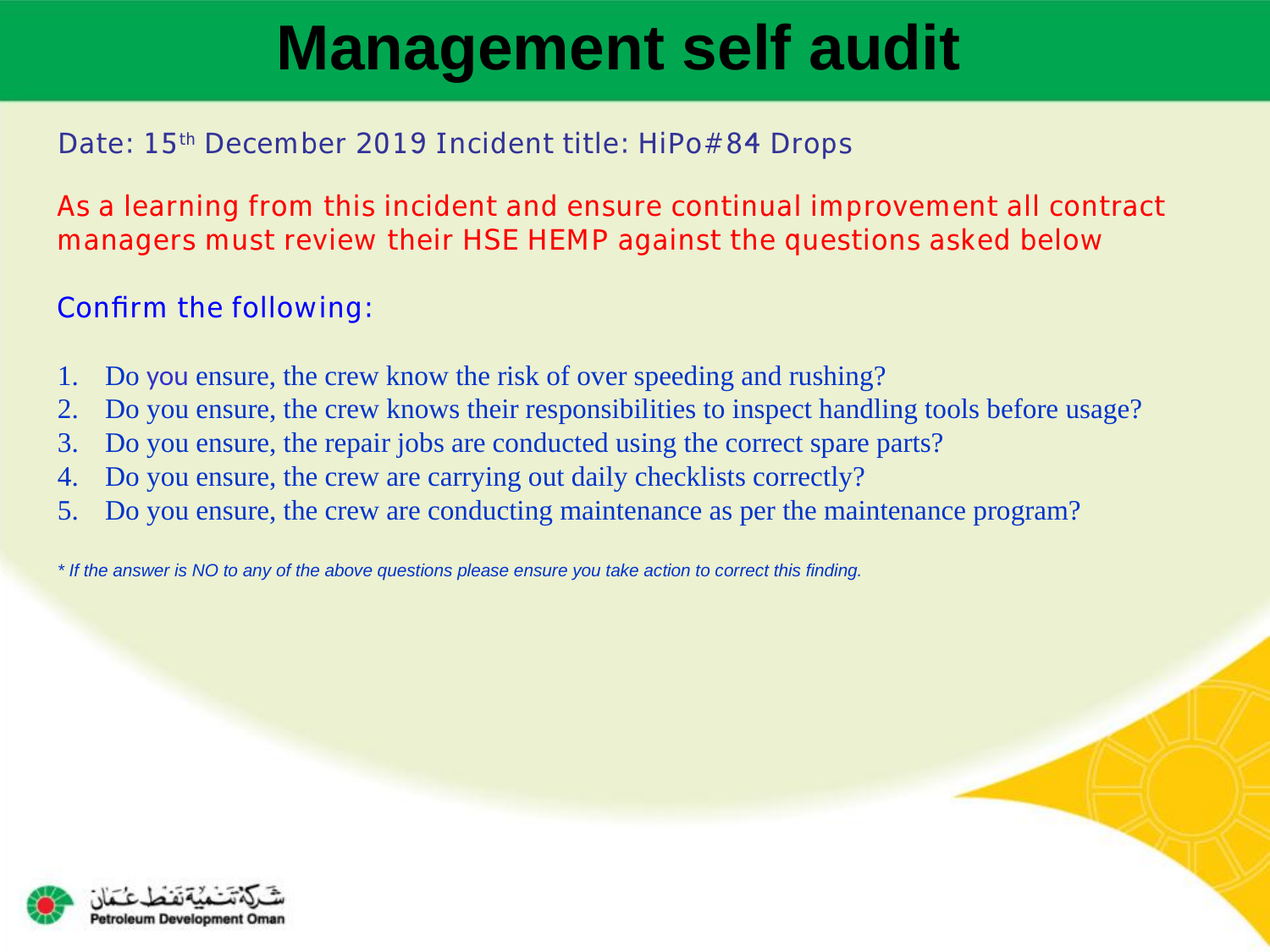

Management self audit

Date: 15th December 2019 Incident title: HiPo#84 Drops

As a learning from this incident and ensure continual improvement all contract
managers must review their HSE HEMP against the questions asked below

Confirm the following:

Do you ensure, the crew know the risk of over speeding and rushing?
Do you ensure, the crew knows their responsibilities to inspect handling tools before usage?
Do you ensure, the repair jobs are conducted using the correct spare parts?
Do you ensure, the crew are carrying out daily checklists correctly?
Do you ensure, the crew are conducting maintenance as per the maintenance program?

* If the answer is NO to any of the above questions please ensure you take action to correct this finding.